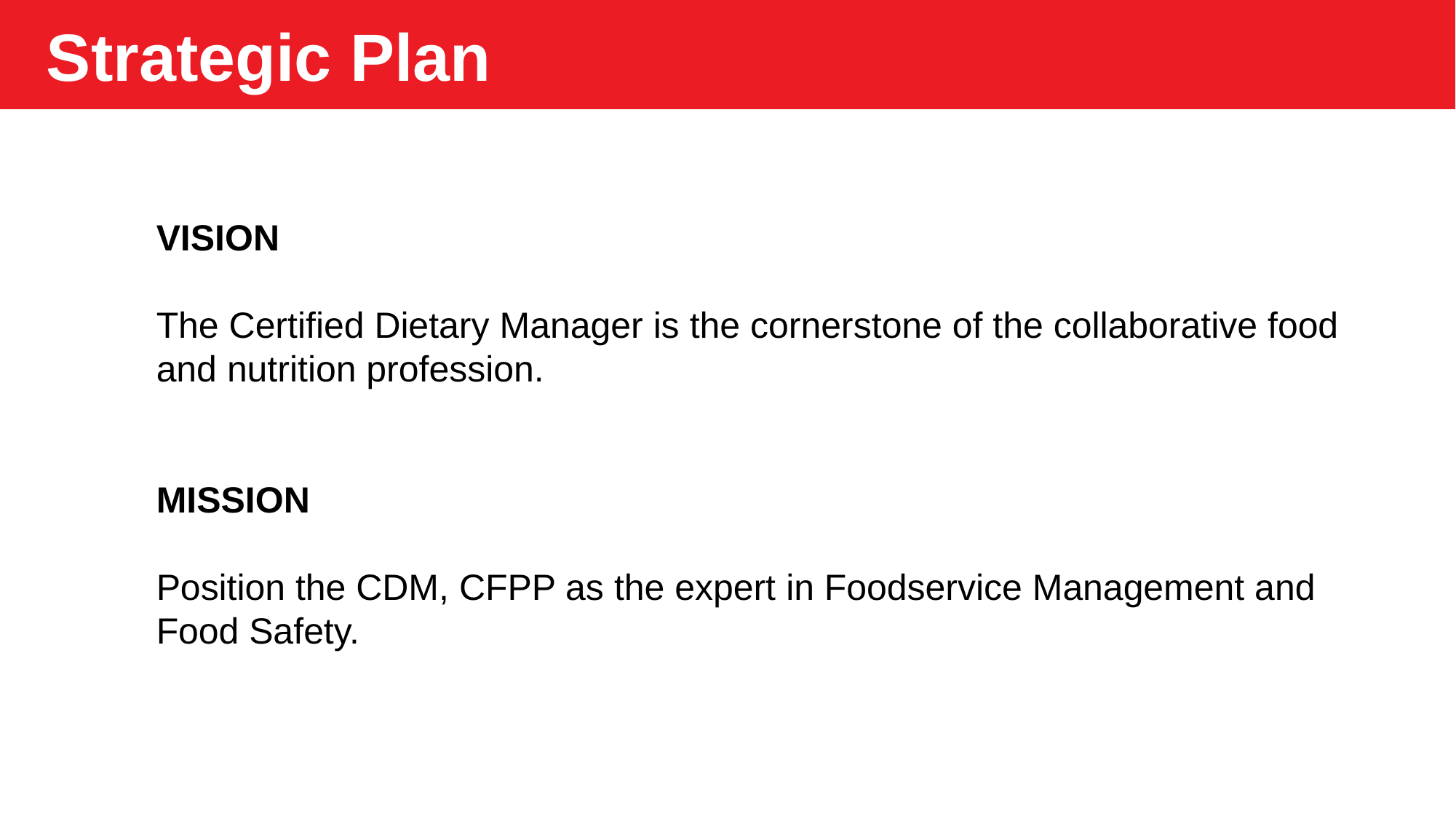

Strategic Plan
VISION

The Certified Dietary Manager is the cornerstone of the collaborative food and nutrition profession.

MISSION

Position the CDM, CFPP as the expert in Foodservice Management and Food Safety.